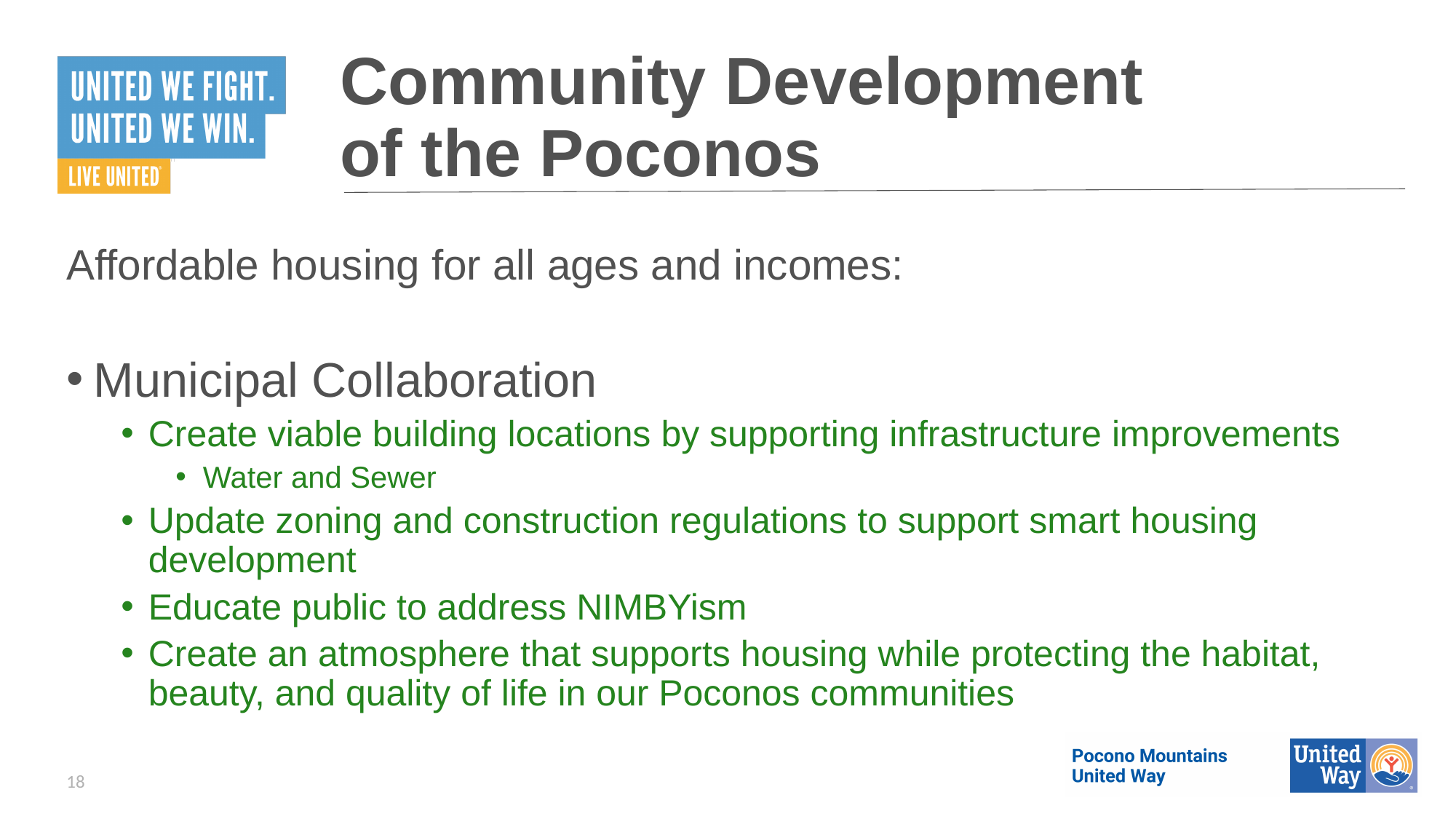

# Community Development of the Poconos
Affordable housing for all ages and incomes:
Municipal Collaboration
Create viable building locations by supporting infrastructure improvements
Water and Sewer
Update zoning and construction regulations to support smart housing development
Educate public to address NIMBYism
Create an atmosphere that supports housing while protecting the habitat, beauty, and quality of life in our Poconos communities

18